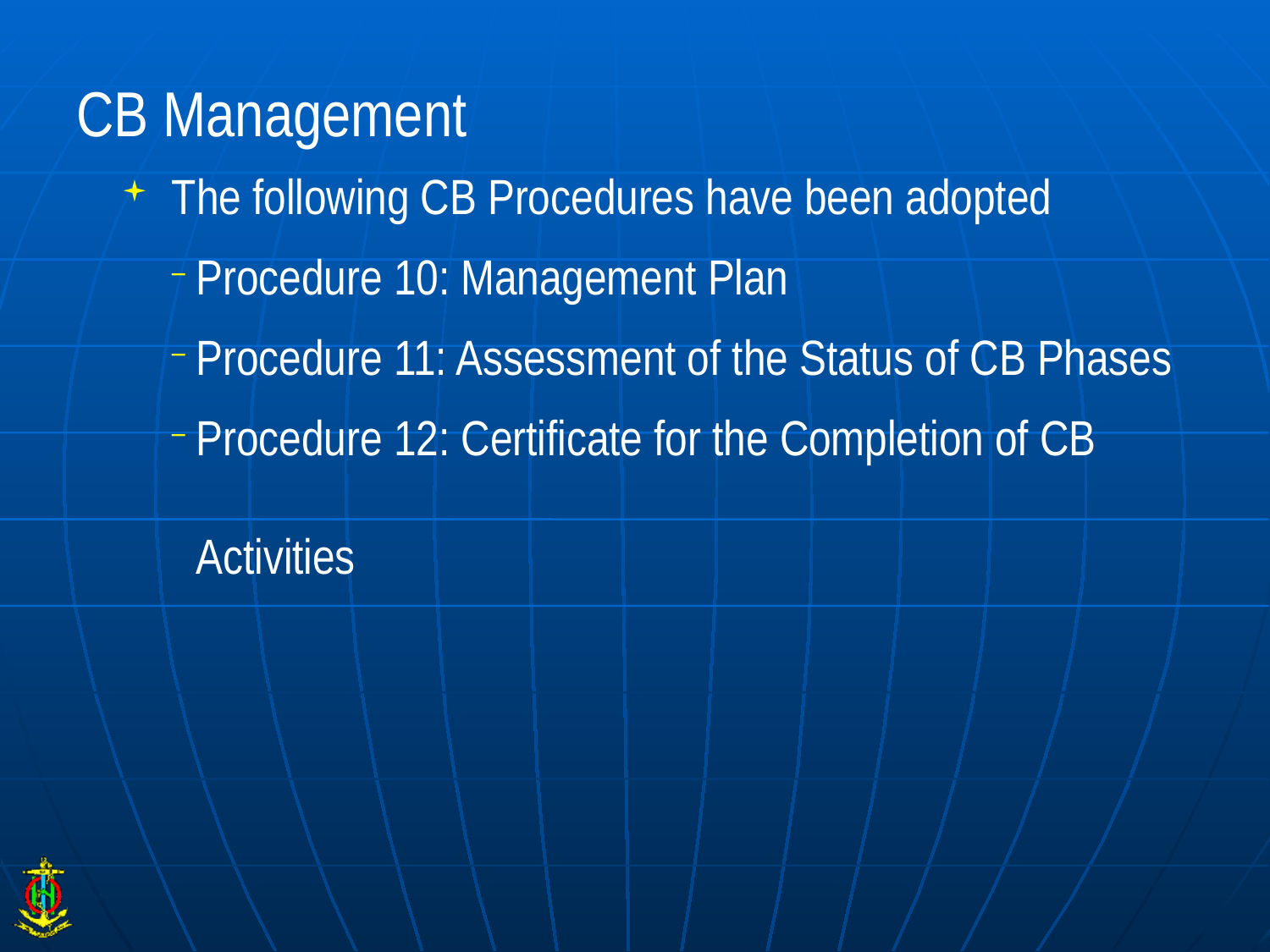

# CB Management
The following CB Procedures have been adopted
Procedure 10: Management Plan
Procedure 11: Assessment of the Status of CB Phases
Procedure 12: Certificate for the Completion of CB 									Activities